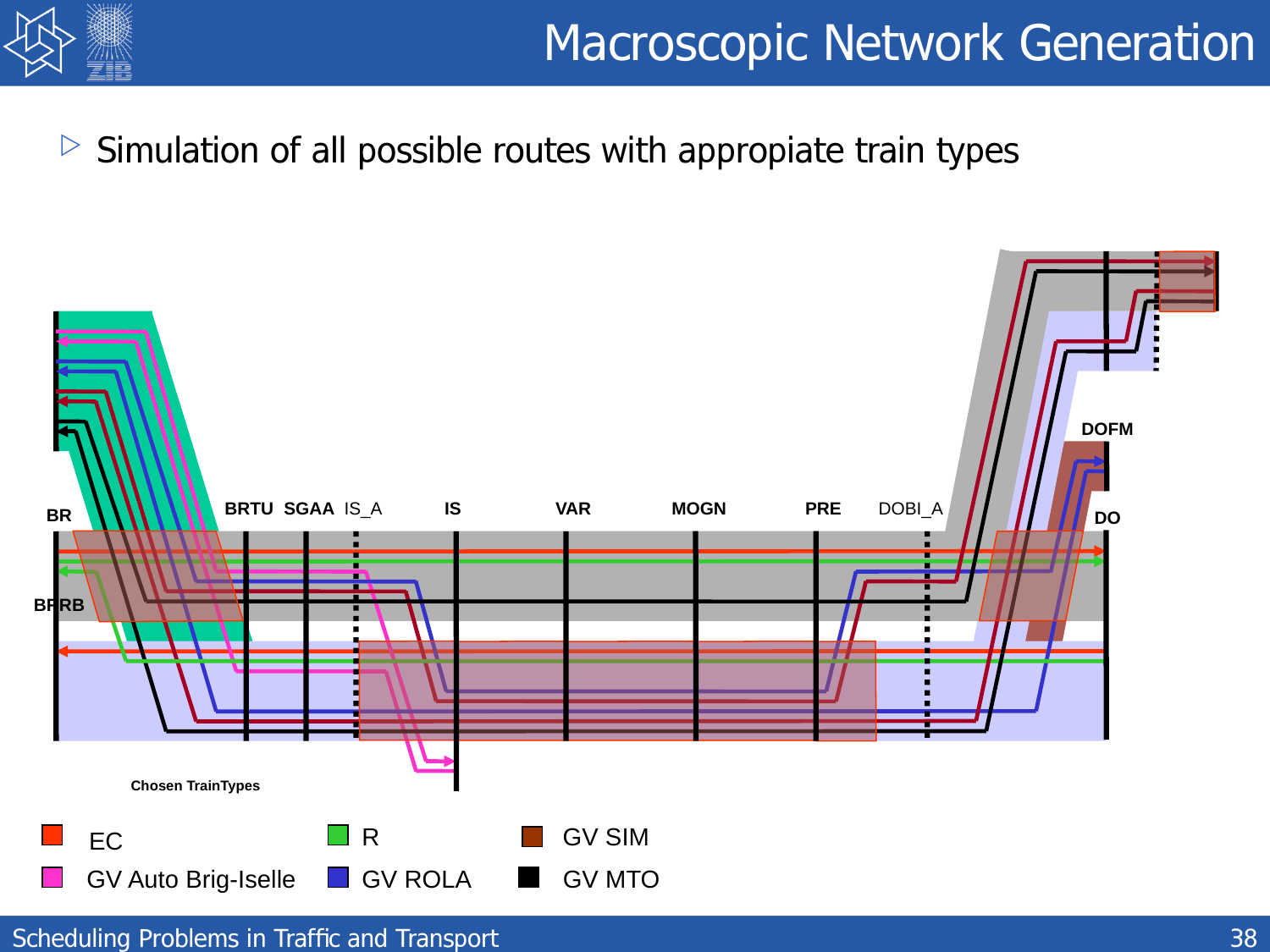

Macroscopic Network Generation
Simulation of all possible routes with appropiate train types

DOFM

BRTU
SGAA
IS_A
IS
VAR
MOGN
PRE
DOBI_A
BR
DO

BRRB

38

Chosen TrainTypes

R
GV SIM
EC

GV Auto Brig-Iselle
GV ROLA
GV MTO

Mathematische Optimierung
Scheduling Problems in Traffic and Transport
38